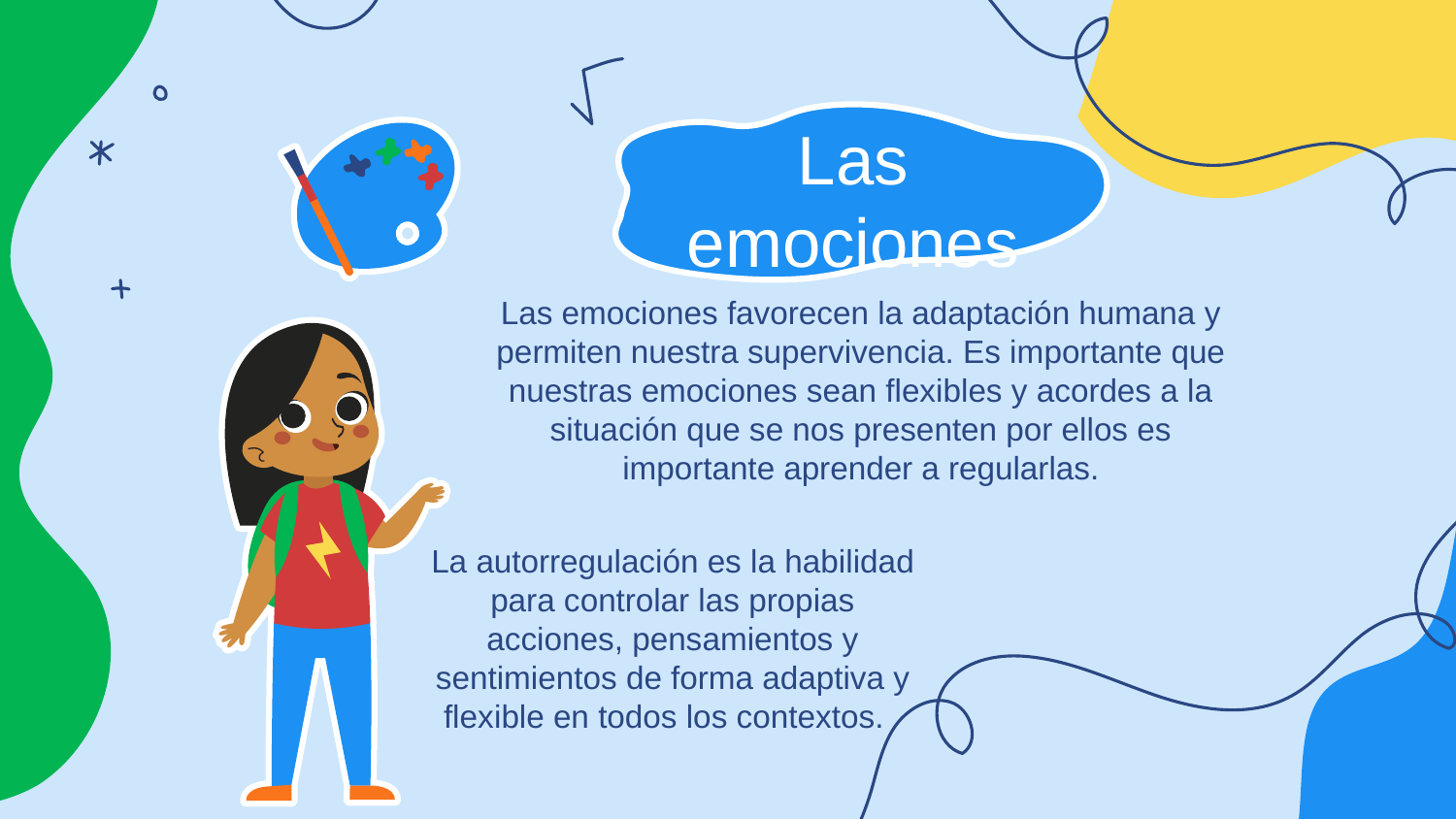

# Las emociones
Las emociones favorecen la adaptación humana y permiten nuestra supervivencia. Es importante que nuestras emociones sean flexibles y acordes a la situación que se nos presenten por ellos es importante aprender a regularlas.

La autorregulación es la habilidad para controlar las propias acciones, pensamientos y sentimientos de forma adaptiva y flexible en todos los contextos.